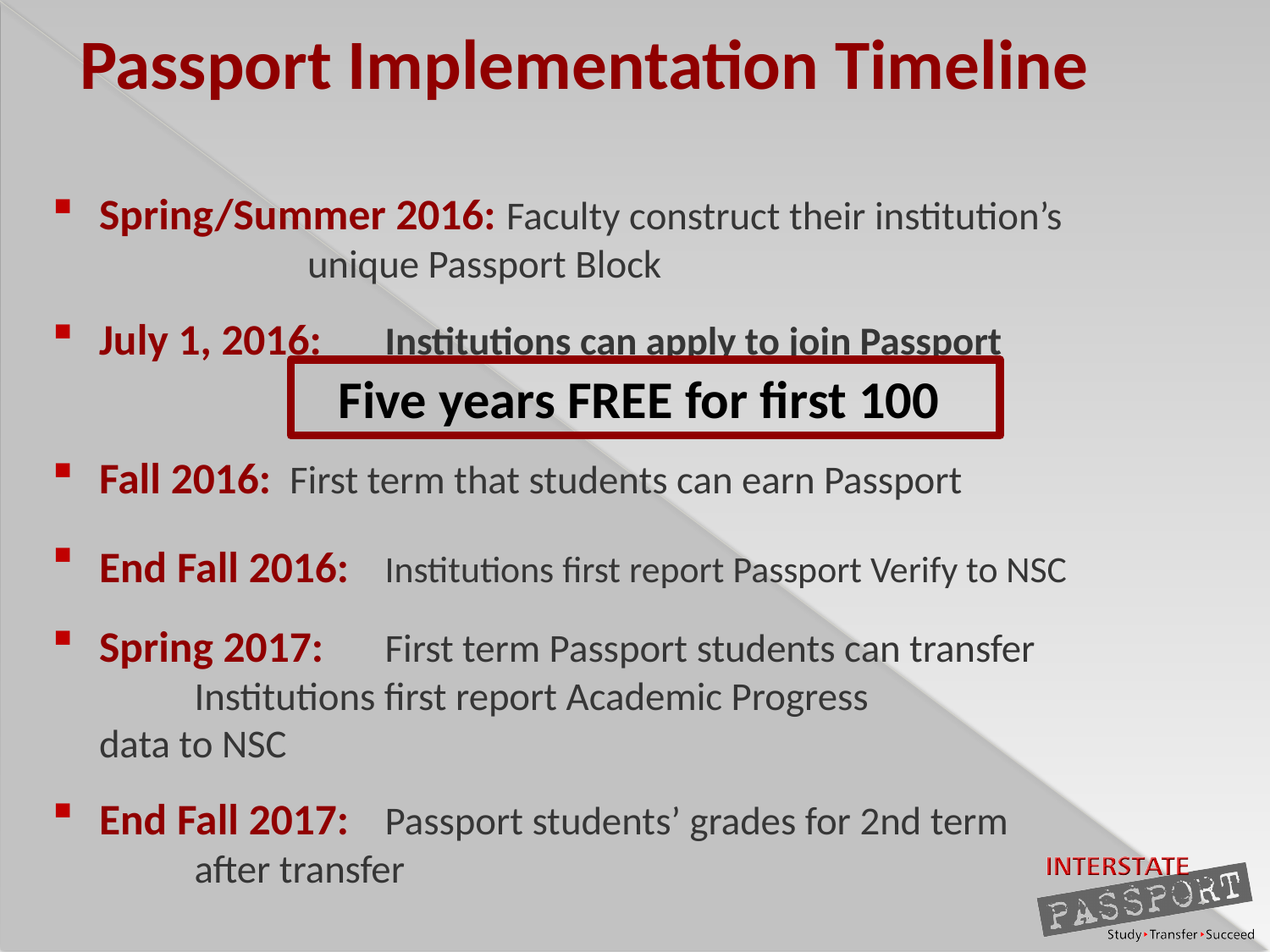

# Passport Implementation Timeline
Spring/Summer 2016: Faculty construct their institution’s 				  unique Passport Block

July 1, 2016: 	Institutions can apply to join Passport

Fall 2016: 	First term that students can earn Passport

End Fall 2016: 	Institutions first report Passport Verify to NSC

Spring 2017: 	First term Passport students can transfer				Institutions first report Academic Progress				data to NSC

End Fall 2017: 	Passport students’ grades for 2nd term 				after transfer

Five years FREE for first 100